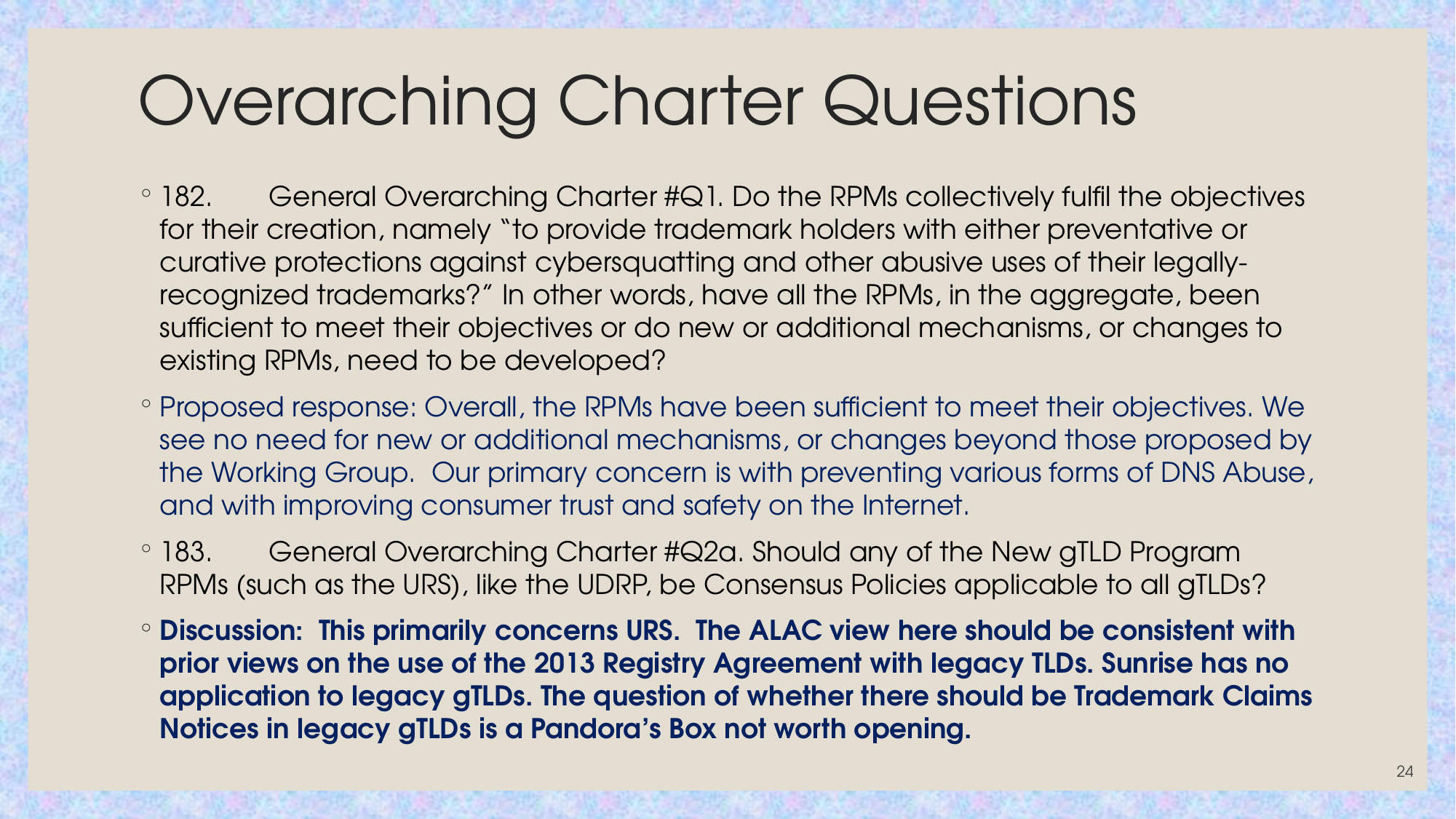

# Overarching Charter Questions
182.	General Overarching Charter #Q1. Do the RPMs collectively fulfil the objectives for their creation, namely “to provide trademark holders with either preventative or curative protections against cybersquatting and other abusive uses of their legally-recognized trademarks?” In other words, have all the RPMs, in the aggregate, been sufficient to meet their objectives or do new or additional mechanisms, or changes to existing RPMs, need to be developed?
Proposed response: Overall, the RPMs have been sufficient to meet their objectives. We see no need for new or additional mechanisms, or changes beyond those proposed by the Working Group.  Our primary concern is with preventing various forms of DNS Abuse, and with improving consumer trust and safety on the Internet.
183.	General Overarching Charter #Q2a. Should any of the New gTLD Program RPMs (such as the URS), like the UDRP, be Consensus Policies applicable to all gTLDs?
Discussion:  This primarily concerns URS.  The ALAC view here should be consistent with prior views on the use of the 2013 Registry Agreement with legacy TLDs. Sunrise has no application to legacy gTLDs. The question of whether there should be Trademark Claims Notices in legacy gTLDs is a Pandora’s Box not worth opening.

24